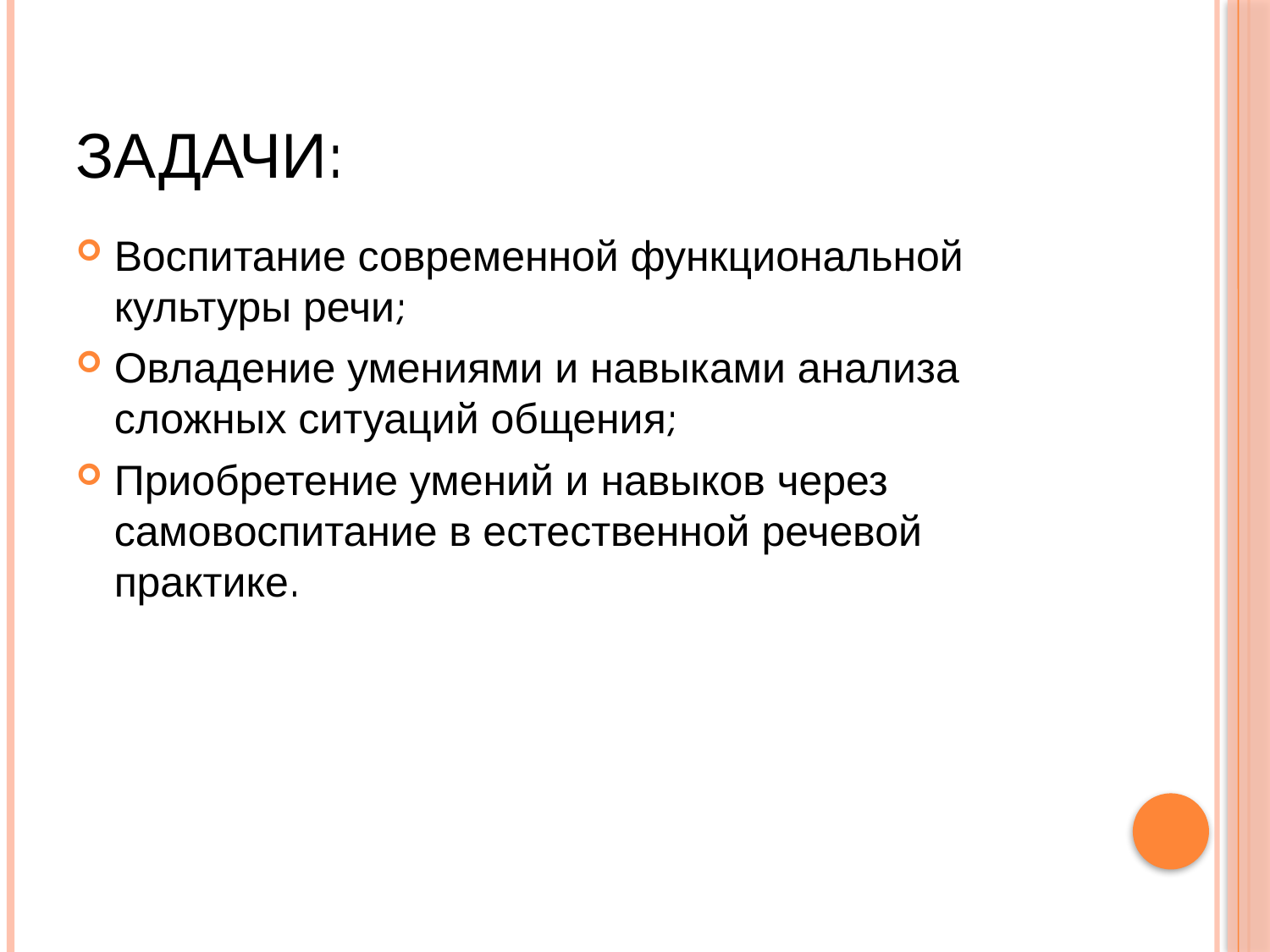

# Задачи:
Воспитание современной функциональной культуры речи;
Овладение умениями и навыками анализа сложных ситуаций общения;
Приобретение умений и навыков через самовоспитание в естественной речевой практике.